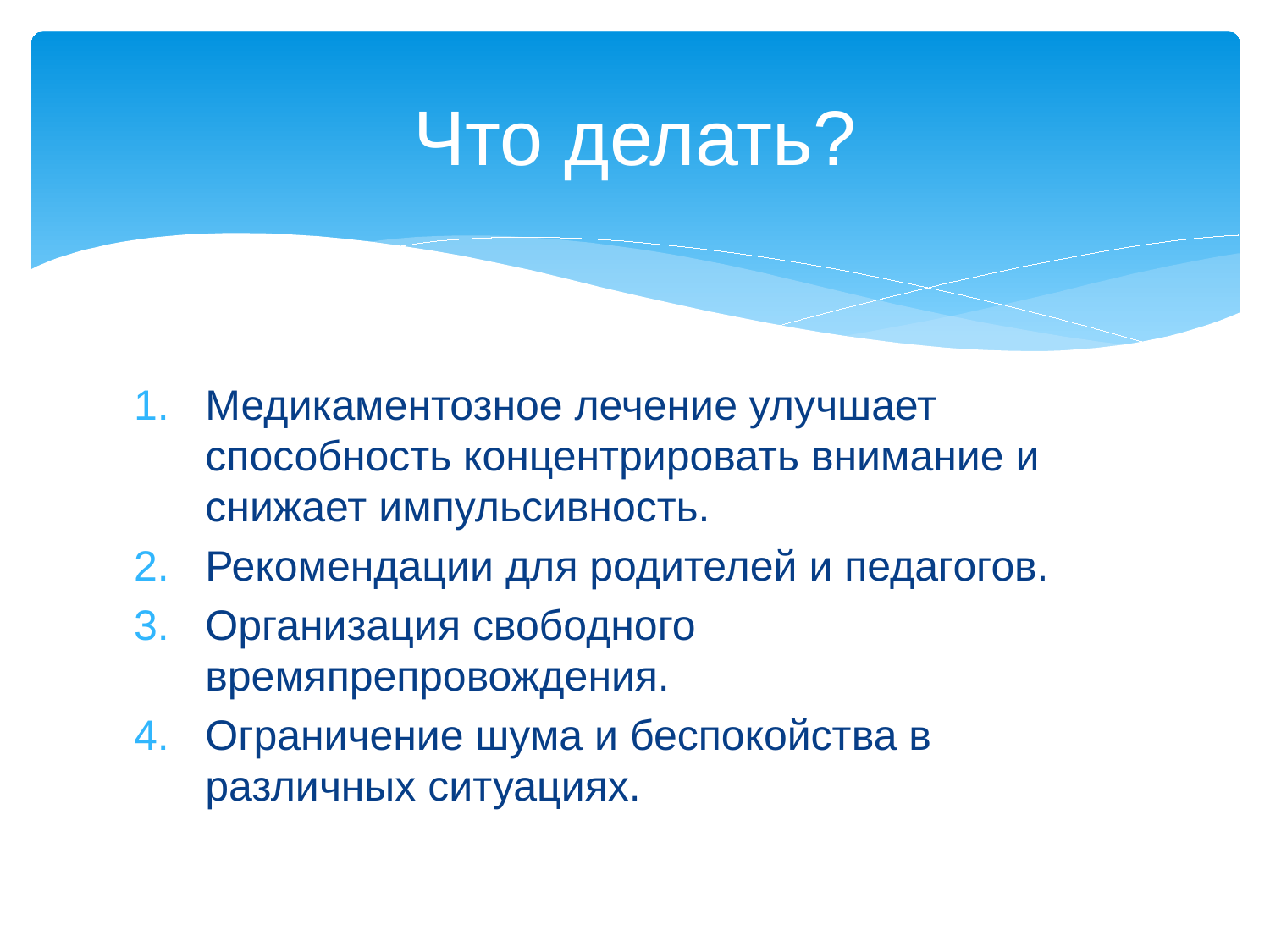

# Что делать?
Медикаментозное лечение улучшает способность концентрировать внимание и снижает импульсивность.
Рекомендации для родителей и педагогов.
Организация свободного времяпрепровождения.
Ограничение шума и беспокойства в различных ситуациях.